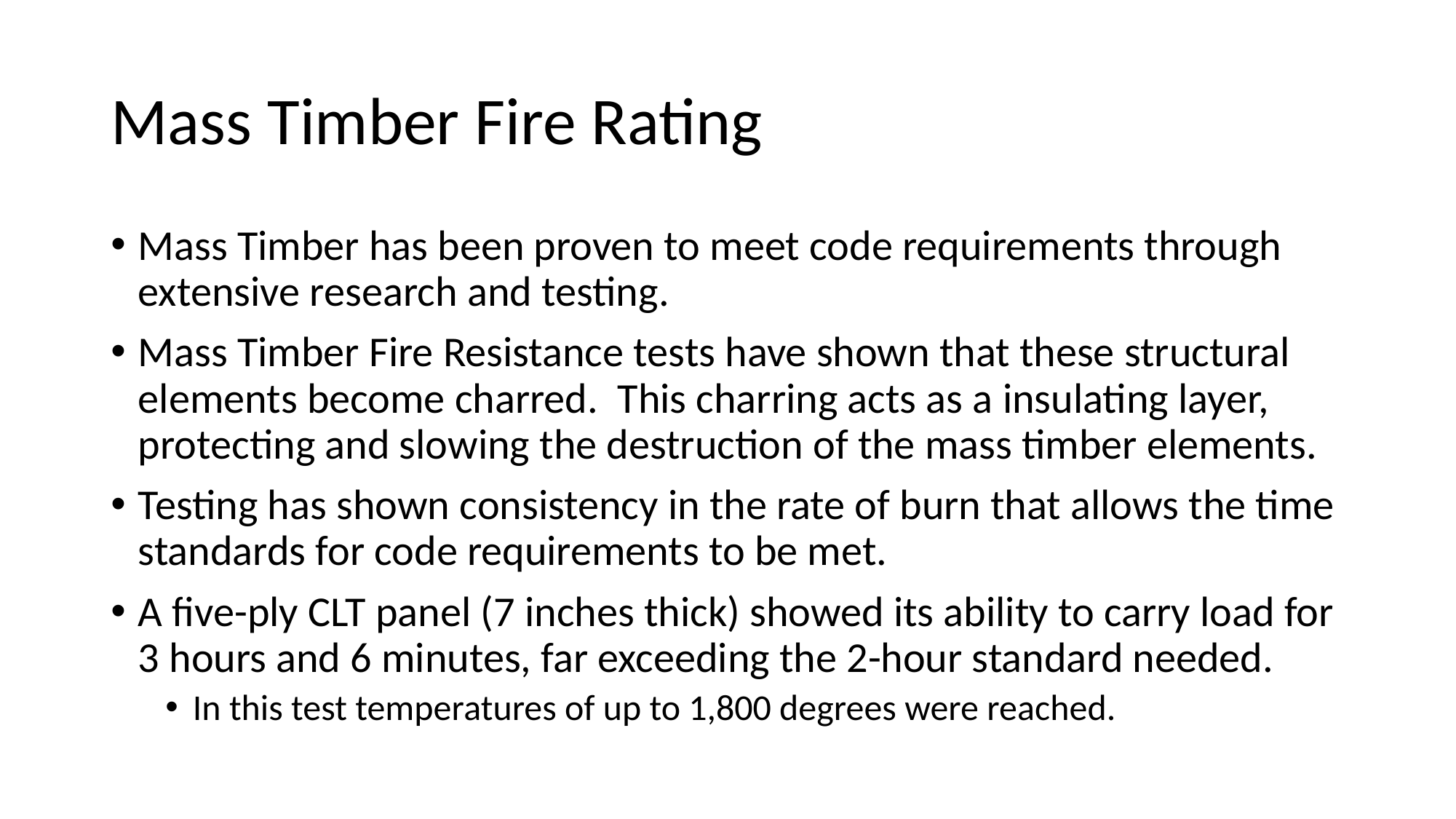

# Mass Timber Fire Rating
Mass Timber has been proven to meet code requirements through extensive research and testing.
Mass Timber Fire Resistance tests have shown that these structural elements become charred.  This charring acts as a insulating layer, protecting and slowing the destruction of the mass timber elements.
Testing has shown consistency in the rate of burn that allows the time standards for code requirements to be met.
A five-ply CLT panel (7 inches thick) showed its ability to carry load for 3 hours and 6 minutes, far exceeding the 2-hour standard needed.
In this test temperatures of up to 1,800 degrees were reached.